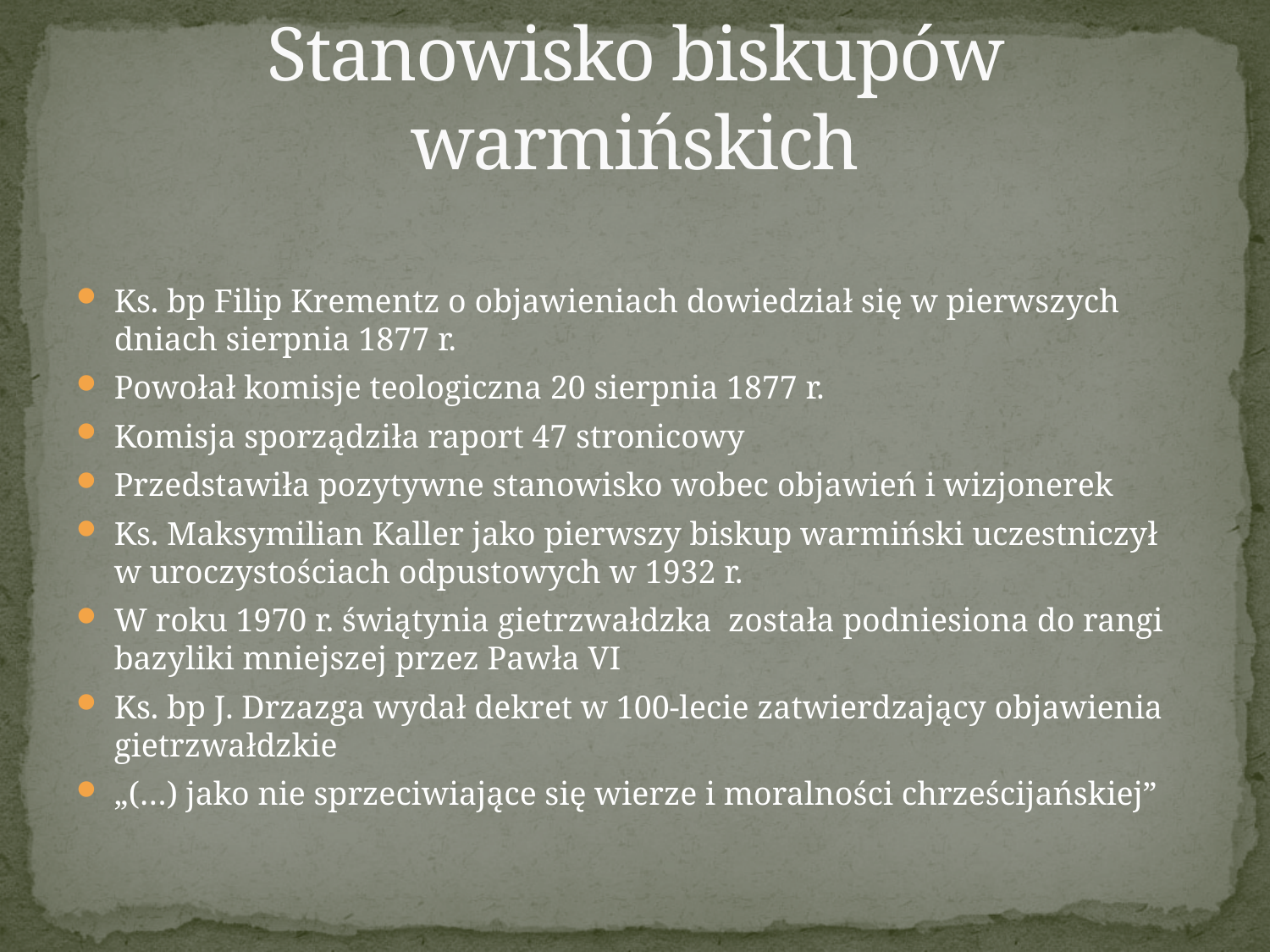

# Stanowisko biskupów warmińskich
Ks. bp Filip Krementz o objawieniach dowiedział się w pierwszych dniach sierpnia 1877 r.
Powołał komisje teologiczna 20 sierpnia 1877 r.
Komisja sporządziła raport 47 stronicowy
Przedstawiła pozytywne stanowisko wobec objawień i wizjonerek
Ks. Maksymilian Kaller jako pierwszy biskup warmiński uczestniczył w uroczystościach odpustowych w 1932 r.
W roku 1970 r. świątynia gietrzwałdzka  została podniesiona do rangi bazyliki mniejszej przez Pawła VI
Ks. bp J. Drzazga wydał dekret w 100-lecie zatwierdzający objawienia gietrzwałdzkie
„(…) jako nie sprzeciwiające się wierze i moralności chrześcijańskiej”